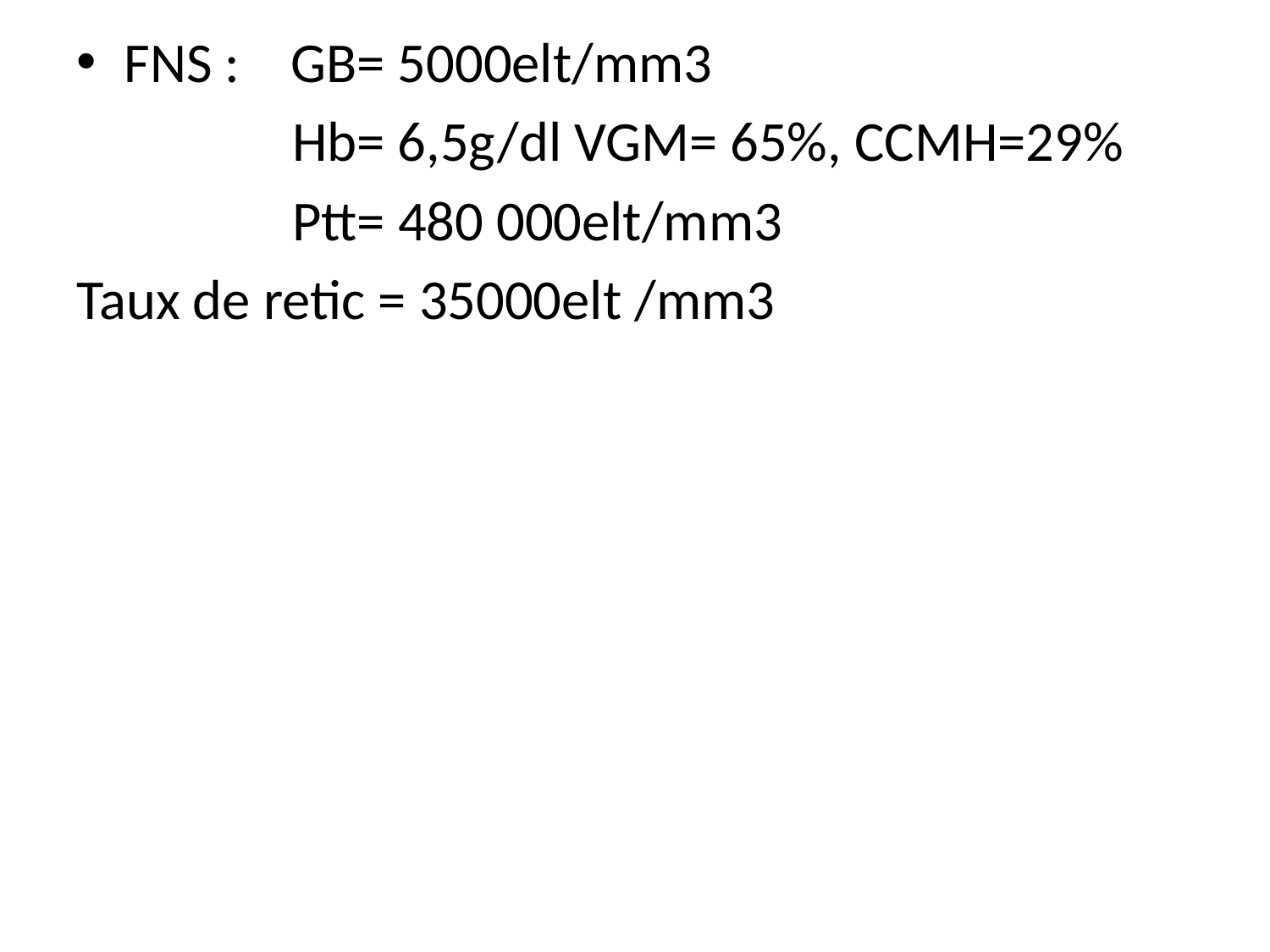

FNS :    GB= 5000elt/mm3
                 Hb= 6,5g/dl VGM= 65%, CCMH=29%
                 Ptt= 480 000elt/mm3
Taux de retic = 35000elt /mm3